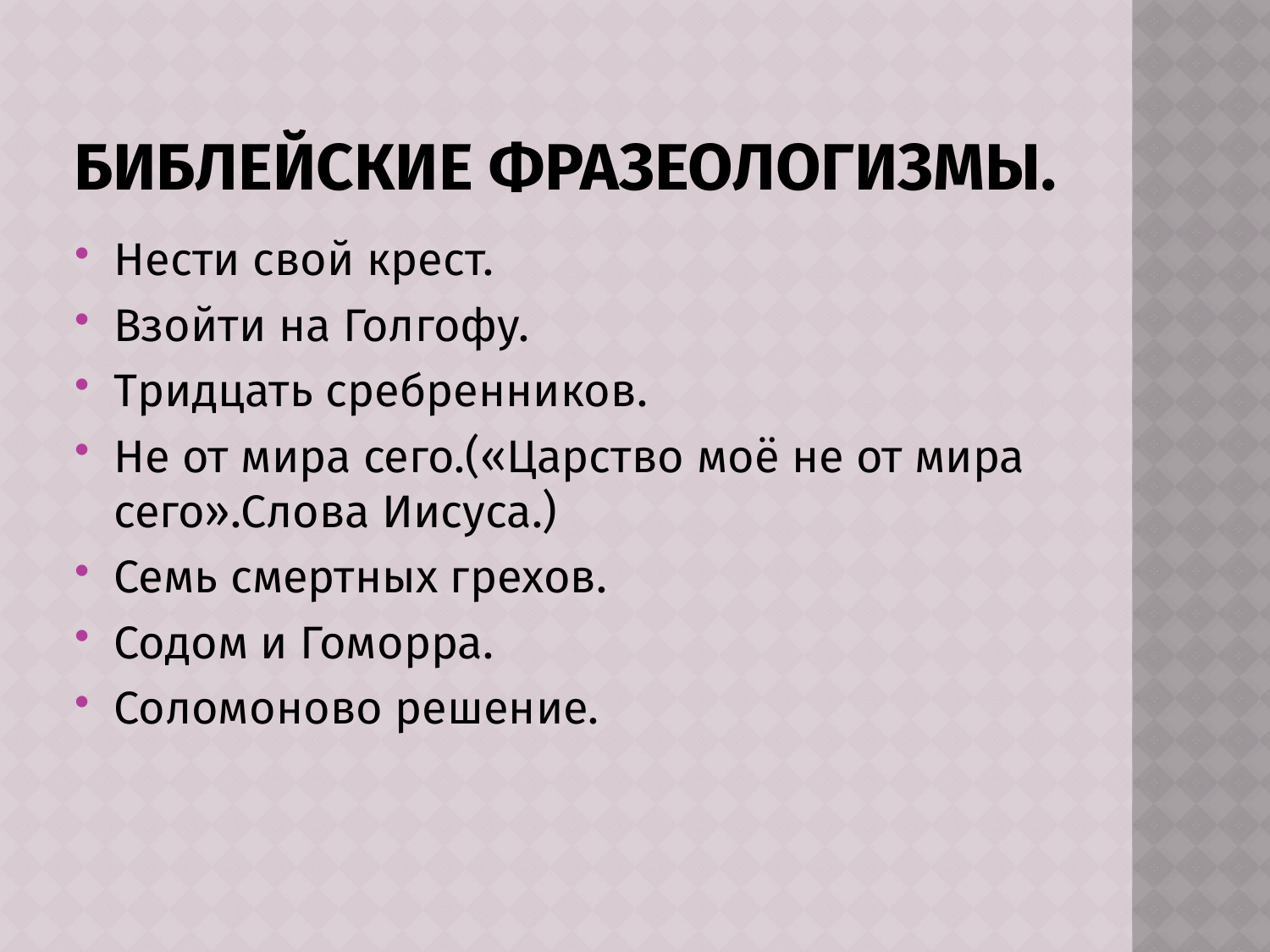

# Библейские фразеологизмы.
Нести свой крест.
Взойти на Голгофу.
Тридцать сребренников.
Не от мира сего.(«Царство моё не от мира сего».Слова Иисуса.)
Семь смертных грехов.
Содом и Гоморра.
Соломоново решение.